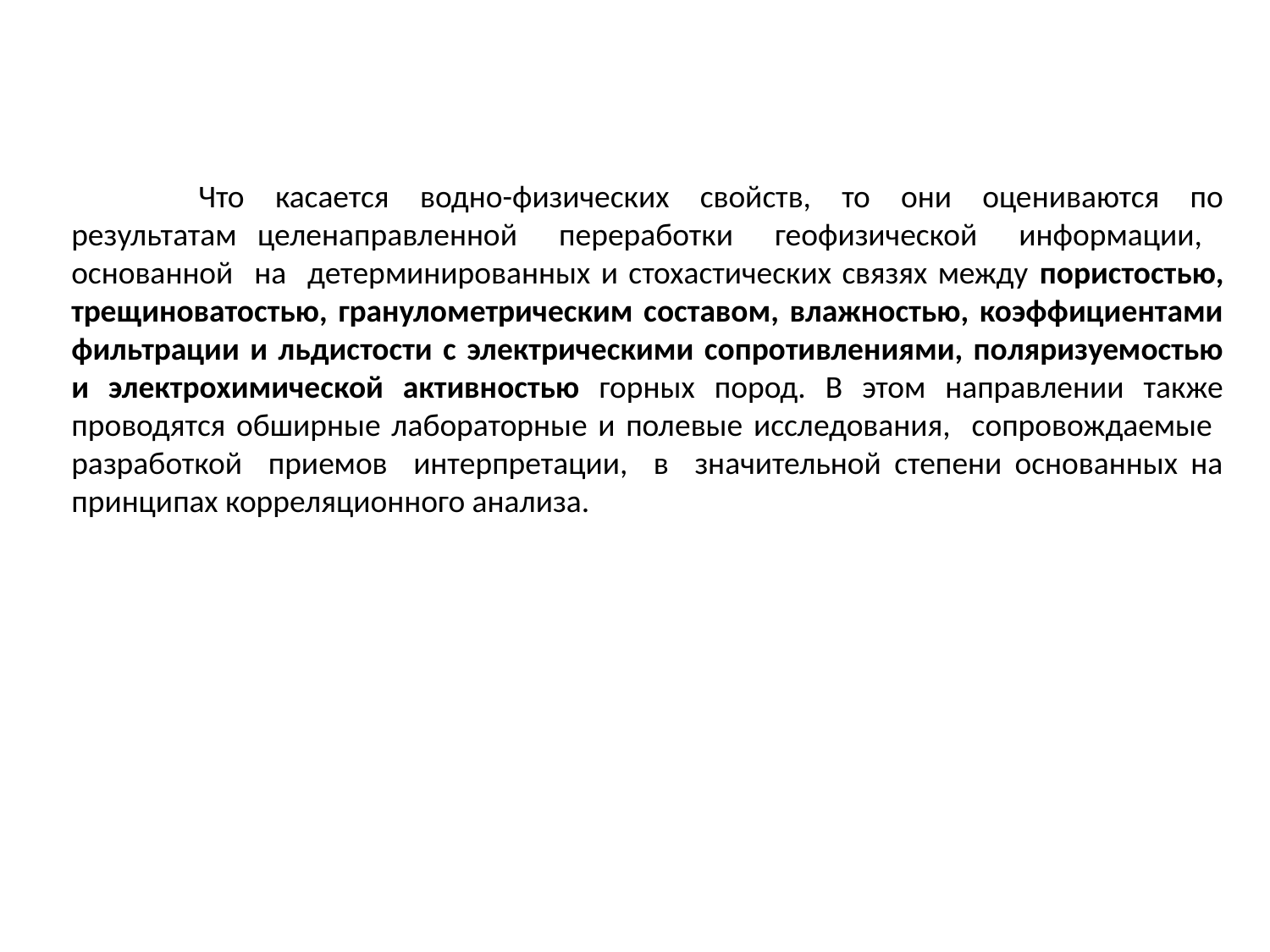

Что касается водно-физических свойств, то они оцениваются по результатам целенаправленной  переработки  геофизической  информации,  основанной  на  детерминированных и стохастических связях между пористостью, трещиноватостью, гранулометрическим составом, влажностью, коэффициентами фильтрации и льдистости с электрическими сопротивлениями, поляризуемостью и электрохимической активностью горных пород. В этом направлении также проводятся обширные лабораторные и полевые исследования,  сопровождаемые  разработкой  приемов  интерпретации,  в  значительной степени основанных на принципах корреляционного анализа.